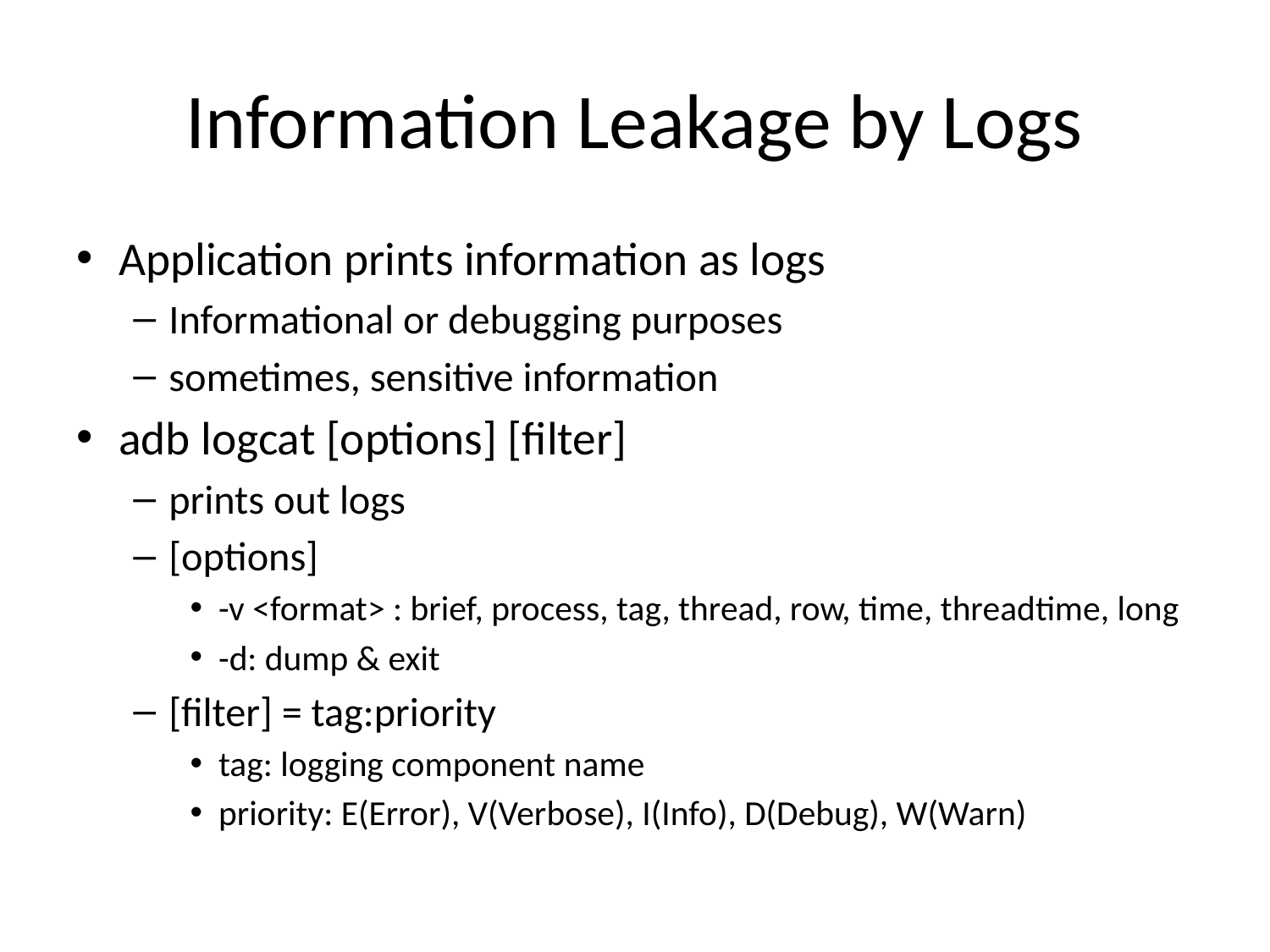

# Information Leakage by Logs
Application prints information as logs
Informational or debugging purposes
sometimes, sensitive information
adb logcat [options] [filter]
prints out logs
[options]
-v <format> : brief, process, tag, thread, row, time, threadtime, long
-d: dump & exit
[filter] = tag:priority
tag: logging component name
priority: E(Error), V(Verbose), I(Info), D(Debug), W(Warn)